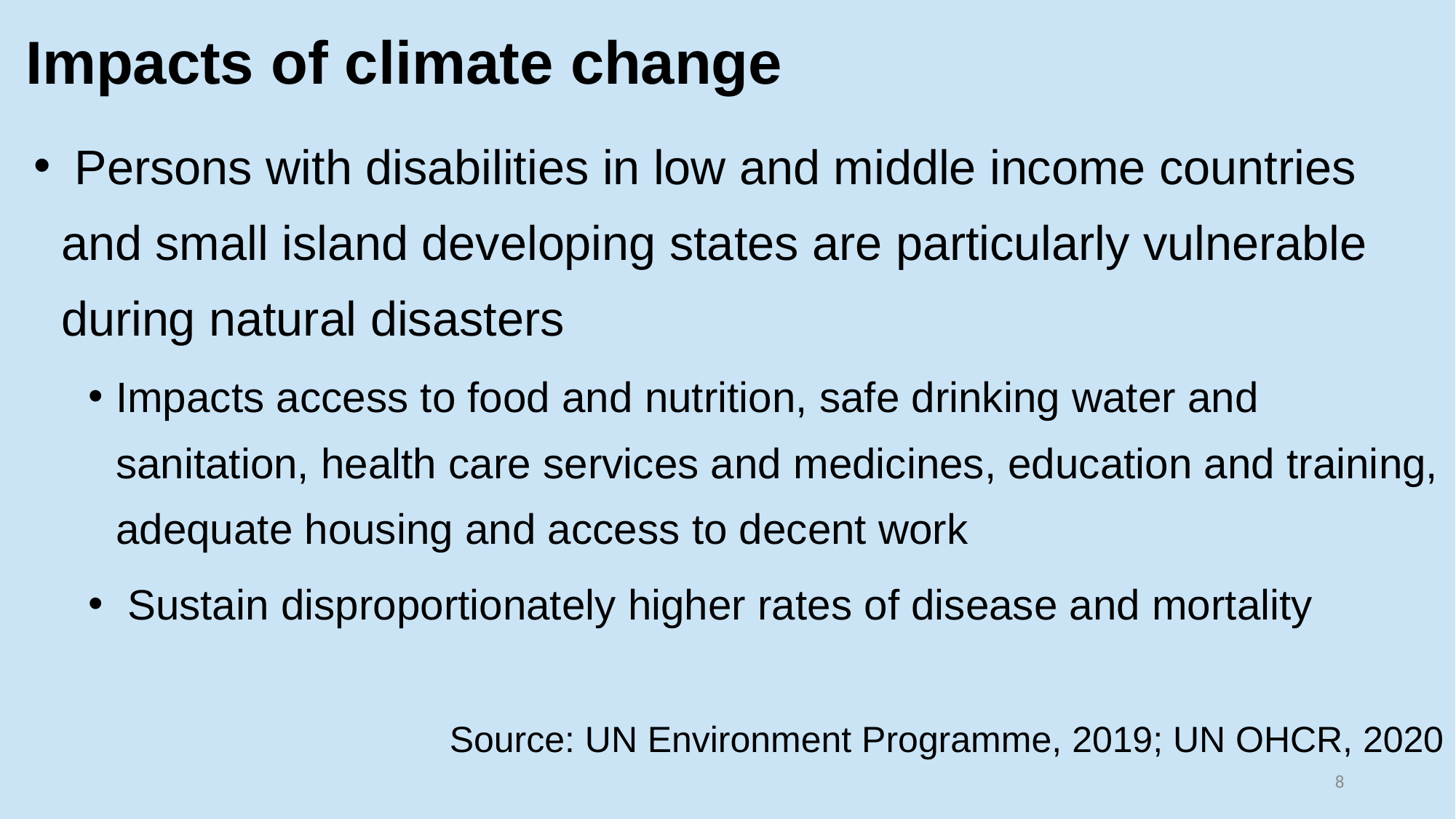

# Impacts of climate change
 Persons with disabilities in low and middle income countries and small island developing states are particularly vulnerable during natural disasters
Impacts access to food and nutrition, safe drinking water and sanitation, health care services and medicines, education and training, adequate housing and access to decent work
 Sustain disproportionately higher rates of disease and mortality

Source: UN Environment Programme, 2019; UN OHCR, 2020
8